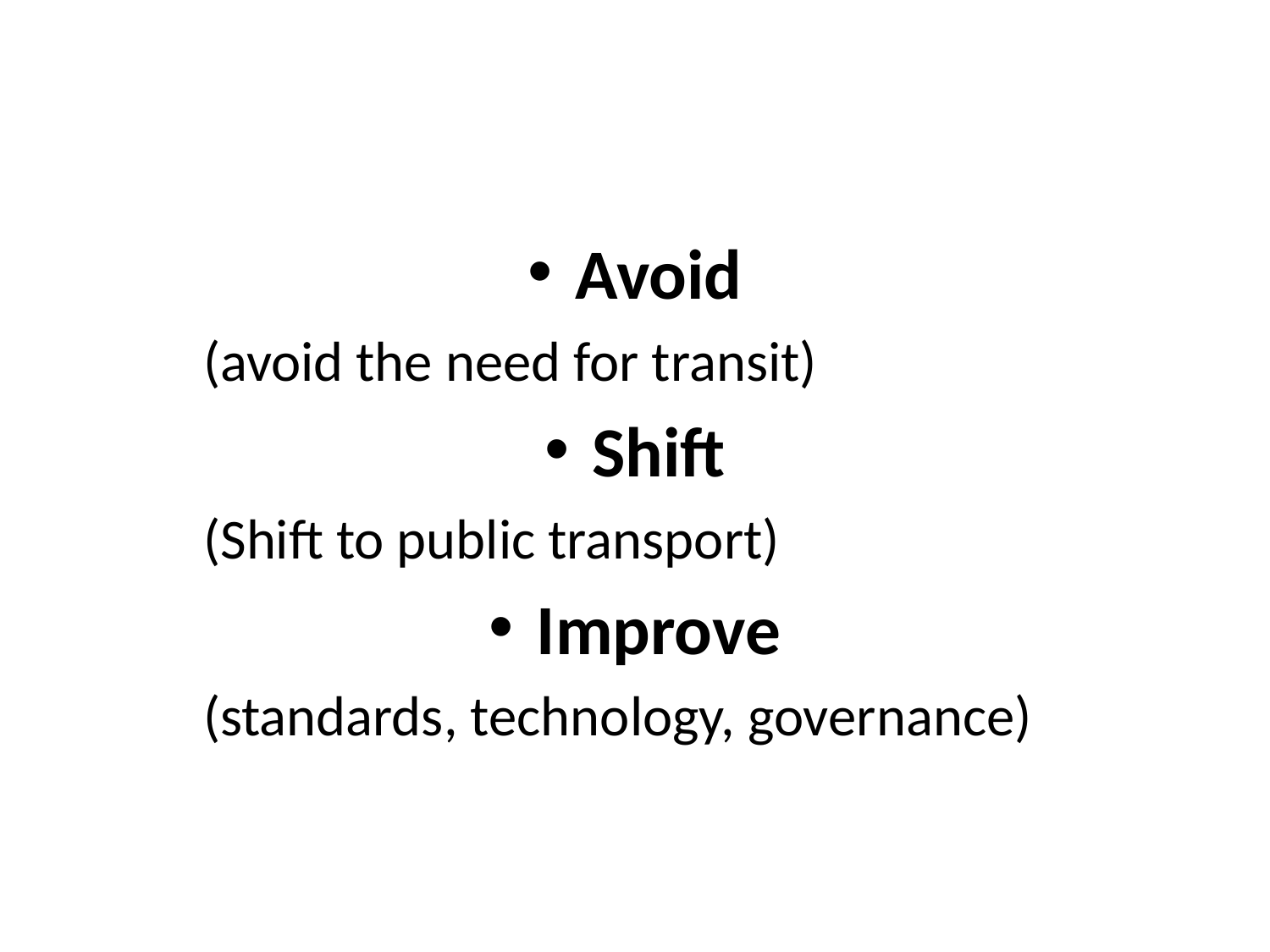

Avoid
	(avoid the need for transit)
Shift
	(Shift to public transport)
Improve
	(standards, technology, governance)